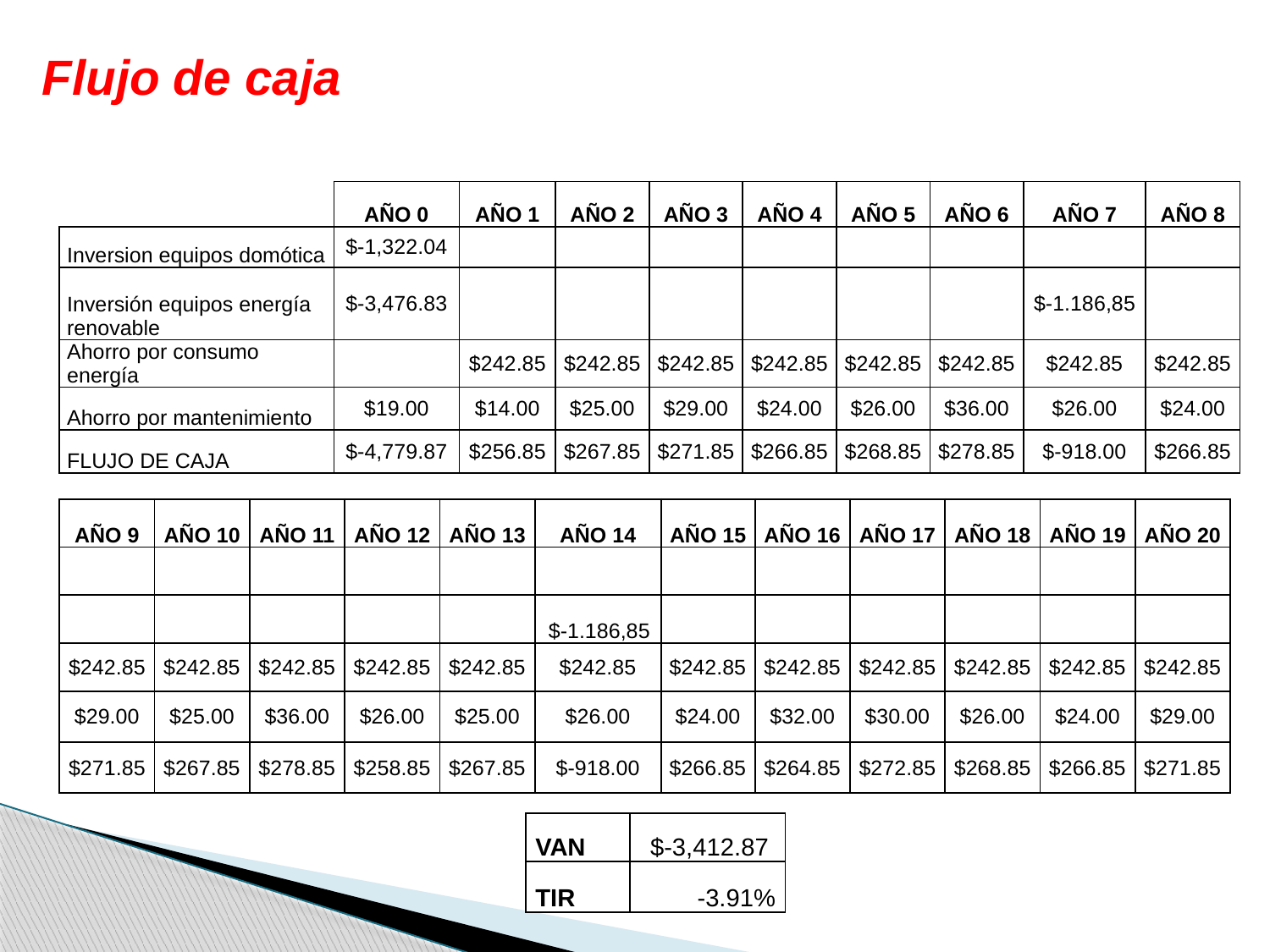

Flujo de caja
|  | AÑO 0 | AÑO 1 | AÑO 2 | AÑO 3 | AÑO 4 | AÑO 5 | AÑO 6 | AÑO 7 | AÑO 8 |
| --- | --- | --- | --- | --- | --- | --- | --- | --- | --- |
| Inversion equipos domótica | $-1,322.04 |  |  |  |  |  |  |  |  |
| Inversión equipos energía renovable | $-3,476.83 |  |  |  |  |  |  | $-1.186,85 |  |
| Ahorro por consumo energía |  | $242.85 | $242.85 | $242.85 | $242.85 | $242.85 | $242.85 | $242.85 | $242.85 |
| Ahorro por mantenimiento | $19.00 | $14.00 | $25.00 | $29.00 | $24.00 | $26.00 | $36.00 | $26.00 | $24.00 |
| FLUJO DE CAJA | $-4,779.87 | $256.85 | $267.85 | $271.85 | $266.85 | $268.85 | $278.85 | $-918.00 | $266.85 |
| AÑO 9 | AÑO 10 | AÑO 11 | AÑO 12 | AÑO 13 | AÑO 14 | AÑO 15 | AÑO 16 | AÑO 17 | AÑO 18 | AÑO 19 | AÑO 20 |
| --- | --- | --- | --- | --- | --- | --- | --- | --- | --- | --- | --- |
|  |  |  |  |  |  |  |  |  |  |  |  |
|  |  |  |  |  | $-1.186,85 |  |  |  |  |  |  |
| $242.85 | $242.85 | $242.85 | $242.85 | $242.85 | $242.85 | $242.85 | $242.85 | $242.85 | $242.85 | $242.85 | $242.85 |
| $29.00 | $25.00 | $36.00 | $26.00 | $25.00 | $26.00 | $24.00 | $32.00 | $30.00 | $26.00 | $24.00 | $29.00 |
| $271.85 | $267.85 | $278.85 | $258.85 | $267.85 | $-918.00 | $266.85 | $264.85 | $272.85 | $268.85 | $266.85 | $271.85 |
| VAN | $-3,412.87 |
| --- | --- |
| TIR | -3.91% |